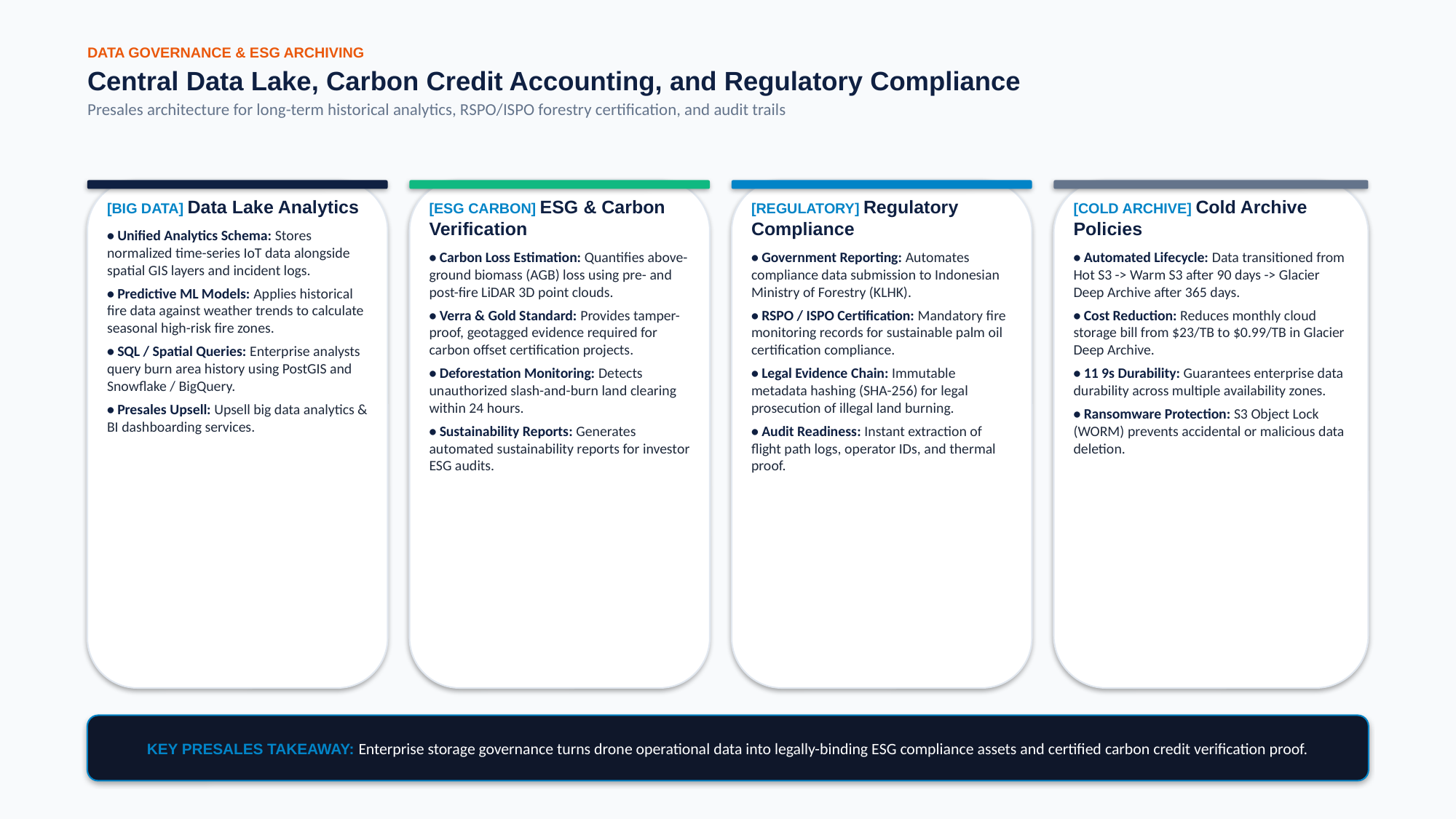

DATA GOVERNANCE & ESG ARCHIVING
Central Data Lake, Carbon Credit Accounting, and Regulatory Compliance
Presales architecture for long-term historical analytics, RSPO/ISPO forestry certification, and audit trails

[BIG DATA] Data Lake Analytics
• Unified Analytics Schema: Stores normalized time-series IoT data alongside spatial GIS layers and incident logs.
• Predictive ML Models: Applies historical fire data against weather trends to calculate seasonal high-risk fire zones.
• SQL / Spatial Queries: Enterprise analysts query burn area history using PostGIS and Snowflake / BigQuery.
• Presales Upsell: Upsell big data analytics & BI dashboarding services.
[ESG CARBON] ESG & Carbon Verification
• Carbon Loss Estimation: Quantifies above-ground biomass (AGB) loss using pre- and post-fire LiDAR 3D point clouds.
• Verra & Gold Standard: Provides tamper-proof, geotagged evidence required for carbon offset certification projects.
• Deforestation Monitoring: Detects unauthorized slash-and-burn land clearing within 24 hours.
• Sustainability Reports: Generates automated sustainability reports for investor ESG audits.
[REGULATORY] Regulatory Compliance
• Government Reporting: Automates compliance data submission to Indonesian Ministry of Forestry (KLHK).
• RSPO / ISPO Certification: Mandatory fire monitoring records for sustainable palm oil certification compliance.
• Legal Evidence Chain: Immutable metadata hashing (SHA-256) for legal prosecution of illegal land burning.
• Audit Readiness: Instant extraction of flight path logs, operator IDs, and thermal proof.
[COLD ARCHIVE] Cold Archive Policies
• Automated Lifecycle: Data transitioned from Hot S3 -> Warm S3 after 90 days -> Glacier Deep Archive after 365 days.
• Cost Reduction: Reduces monthly cloud storage bill from $23/TB to $0.99/TB in Glacier Deep Archive.
• 11 9s Durability: Guarantees enterprise data durability across multiple availability zones.
• Ransomware Protection: S3 Object Lock (WORM) prevents accidental or malicious data deletion.
KEY PRESALES TAKEAWAY: Enterprise storage governance turns drone operational data into legally-binding ESG compliance assets and certified carbon credit verification proof.